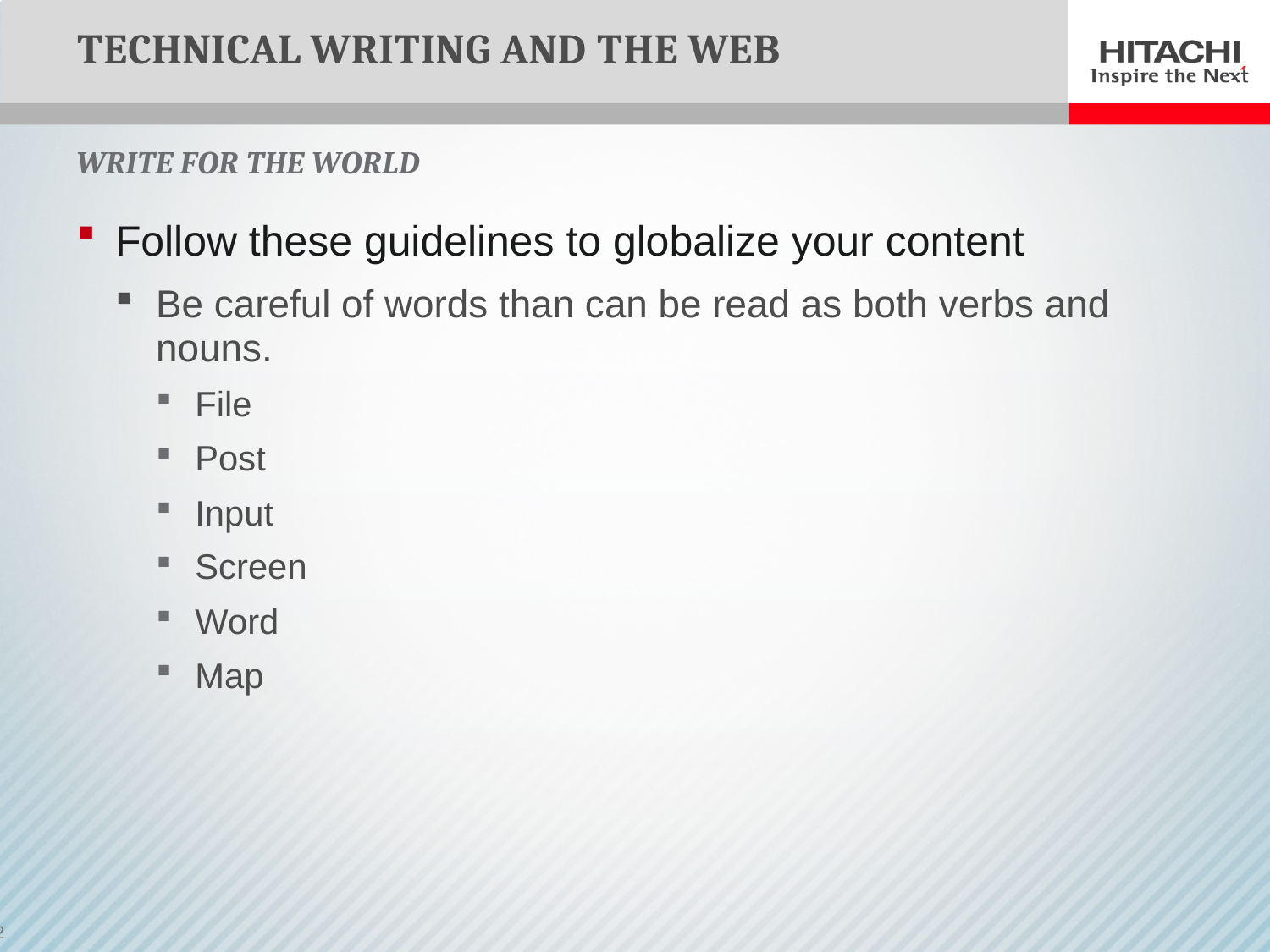

# Technical Writing and the Web
Write for the World
Follow these guidelines to globalize your content
Be careful of words than can be read as both verbs and nouns.
File
Post
Input
Screen
Word
Map